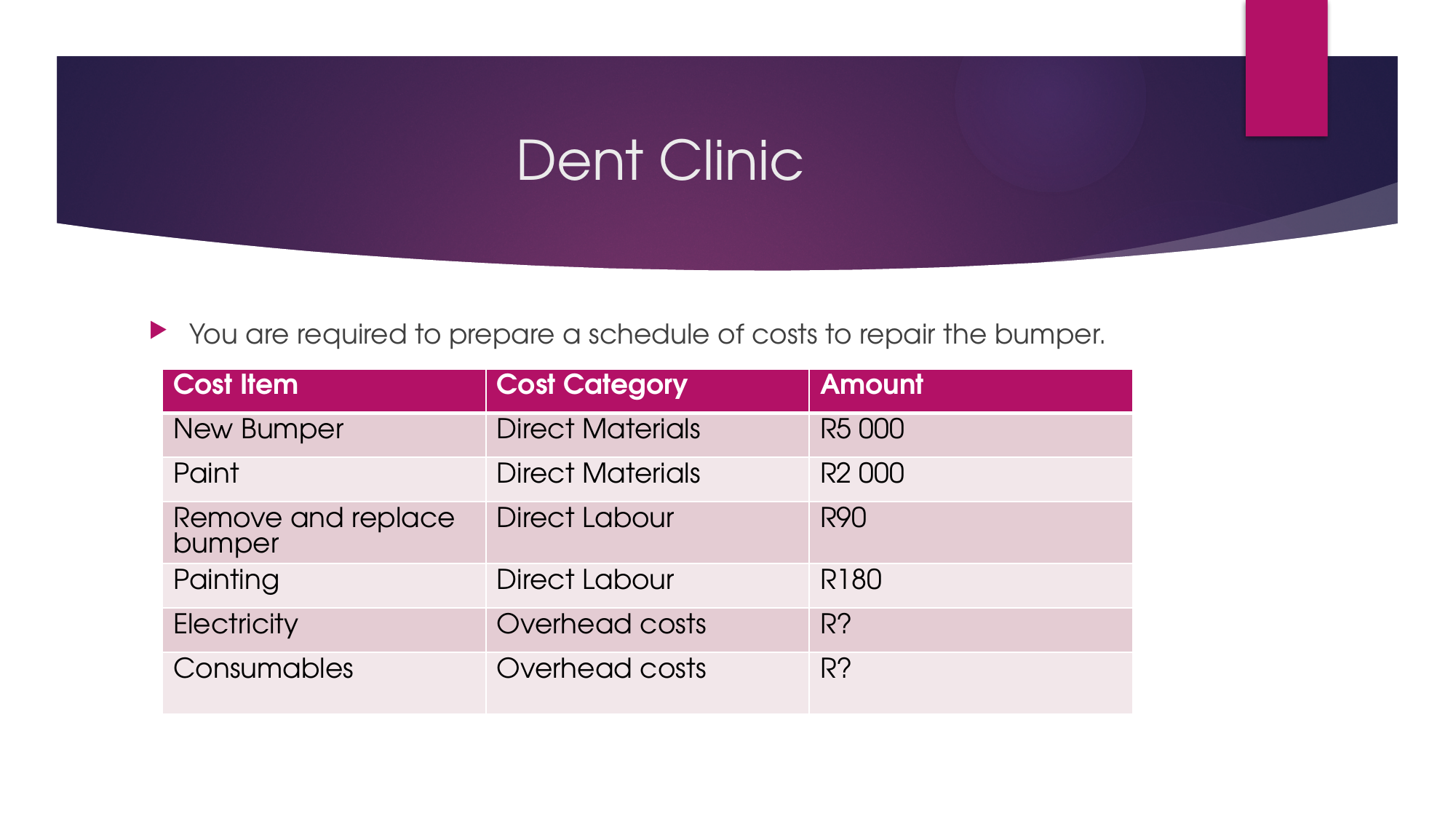

# Dent Clinic
You are required to prepare a schedule of costs to repair the bumper.
| Cost Item | Cost Category | Amount |
| --- | --- | --- |
| New Bumper | Direct Materials | R5 000 |
| Paint | Direct Materials | R2 000 |
| Remove and replace bumper | Direct Labour | R90 |
| Painting | Direct Labour | R180 |
| Electricity | Overhead costs | R? |
| Consumables | Overhead costs | R? |